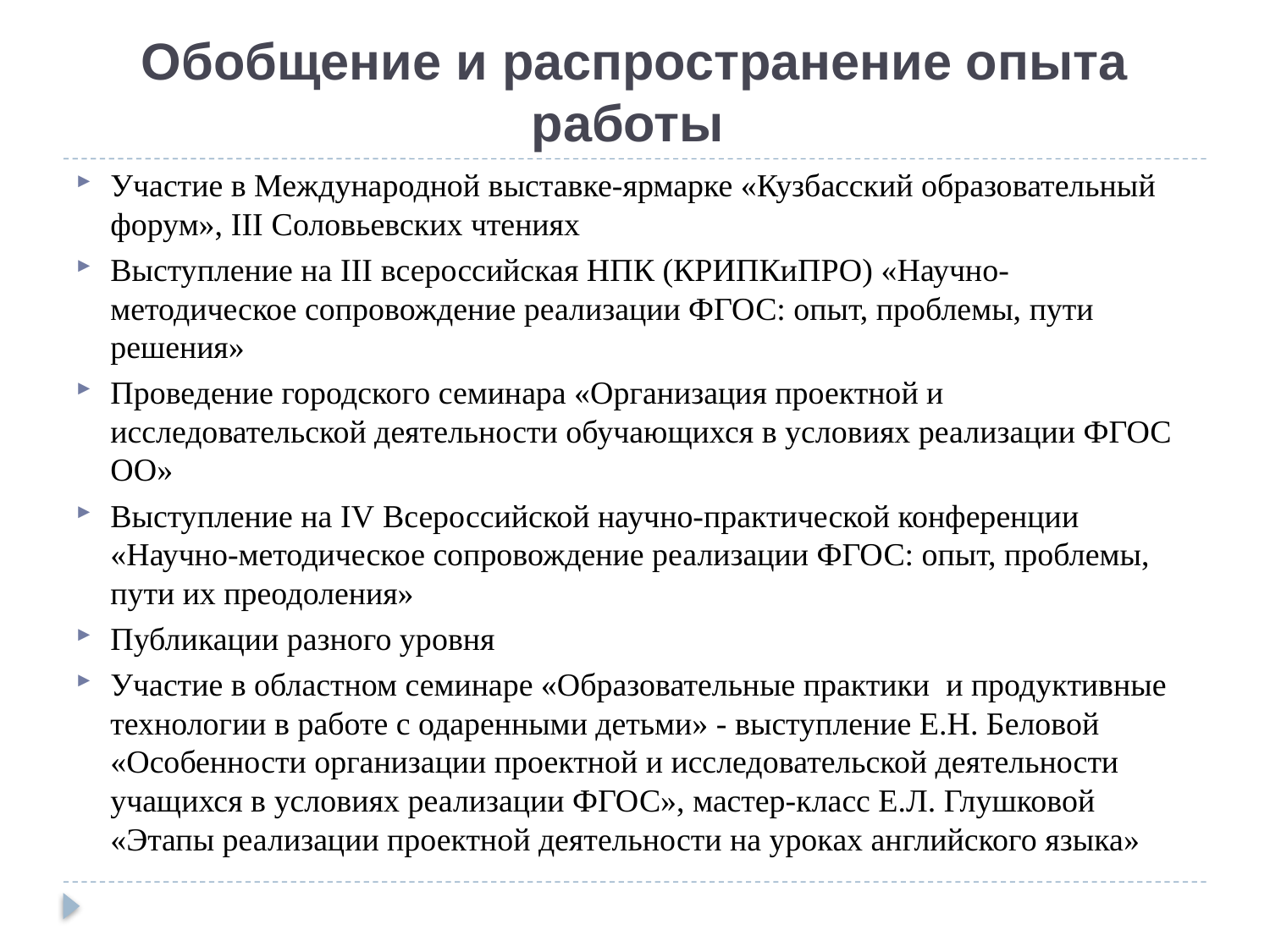

# Обобщение и распространение опыта работы
Участие в Международной выставке-ярмарке «Кузбасский образовательный форум», III Соловьевских чтениях
Выступление на III всероссийская НПК (КРИПКиПРО) «Научно-методическое сопровождение реализации ФГОС: опыт, проблемы, пути решения»
Проведение городского семинара «Организация проектной и исследовательской деятельности обучающихся в условиях реализации ФГОС ОО»
Выступление на IV Всероссийской научно-практической конференции «Научно-методическое сопровождение реализации ФГОС: опыт, проблемы, пути их преодоления»
Публикации разного уровня
Участие в областном семинаре «Образовательные практики  и продуктивные технологии в работе с одаренными детьми» - выступление Е.Н. Беловой «Особенности организации проектной и исследовательской деятельности учащихся в условиях реализации ФГОС», мастер-класс Е.Л. Глушковой «Этапы реализации проектной деятельности на уроках английского языка»